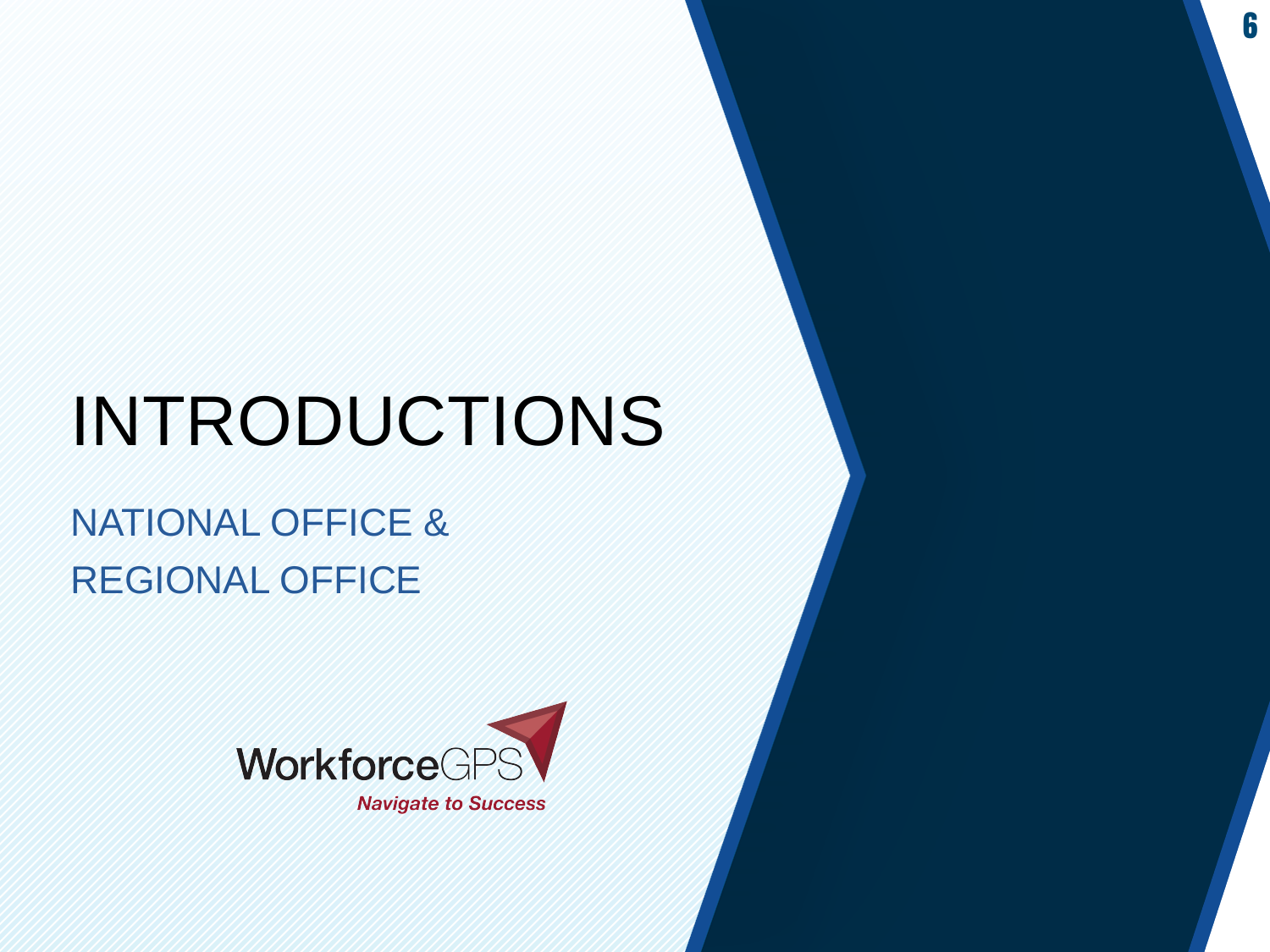

# Introductions
National Office &
Regional Office